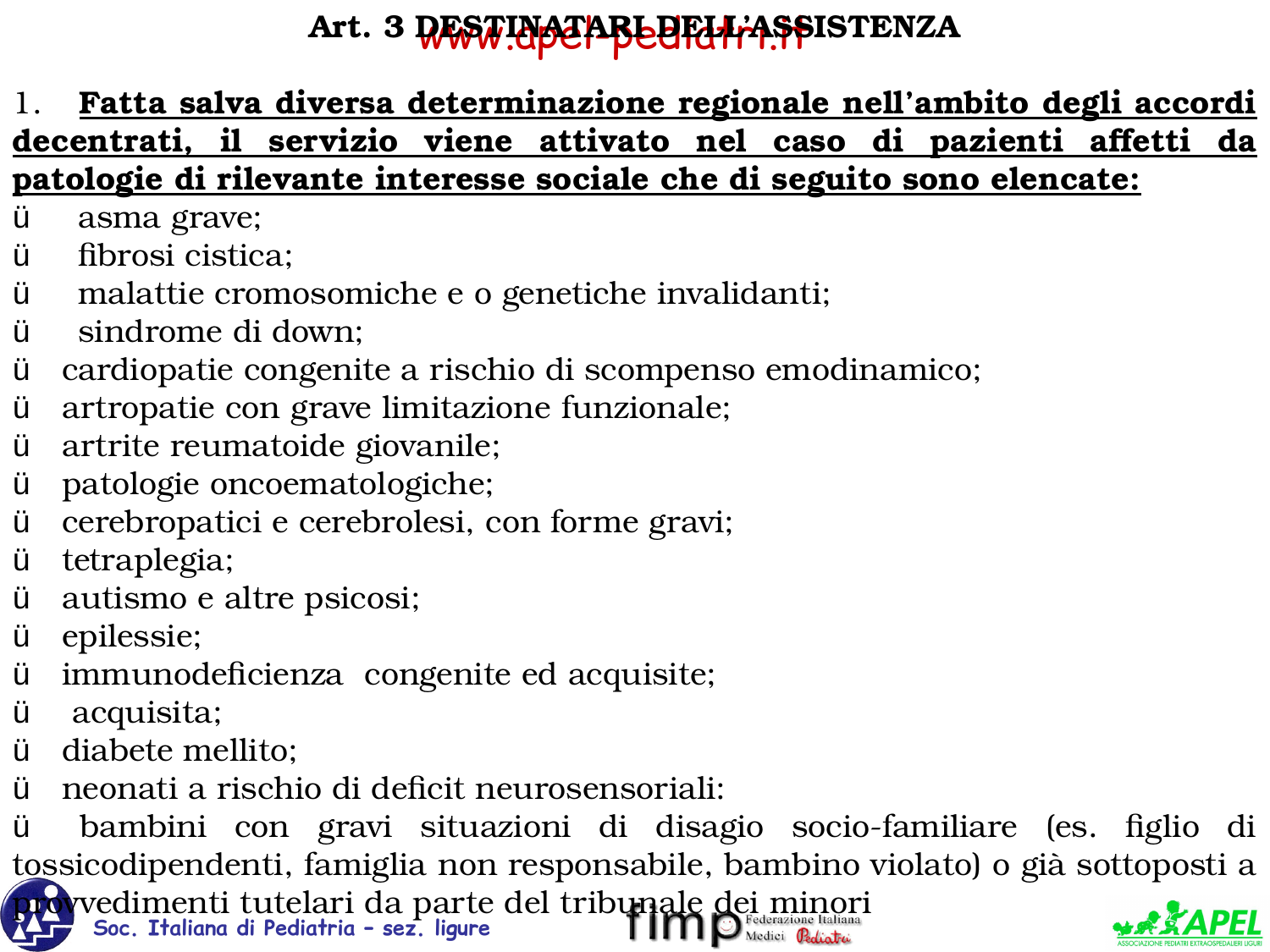

Art. 3 DESTINATARI DELL’ASSISTENZA

1.   Fatta salva diversa determinazione regionale nell’ambito degli accordi decentrati, il servizio viene attivato nel caso di pazienti affetti da patologie di rilevante interesse sociale che di seguito sono elencate:
ü      asma grave;
ü      fibrosi cistica;
ü      malattie cromosomiche e o genetiche invalidanti;
ü      sindrome di down;
ü    cardiopatie congenite a rischio di scompenso emodinamico;
ü    artropatie con grave limitazione funzionale;
ü    artrite reumatoide giovanile;
ü    patologie oncoematologiche;
ü    cerebropatici e cerebrolesi, con forme gravi;
ü    tetraplegia;
ü    autismo e altre psicosi;
ü    epilessie;
ü    immunodeficienza  congenite ed acquisite;
ü     acquisita;
ü    diabete mellito;
ü    neonati a rischio di deficit neurosensoriali:
ü    bambini con gravi situazioni di disagio socio-familiare (es. figlio di tossicodipendenti, famiglia non responsabile, bambino violato) o già sottoposti a provvedimenti tutelari da parte del tribunale dei minori